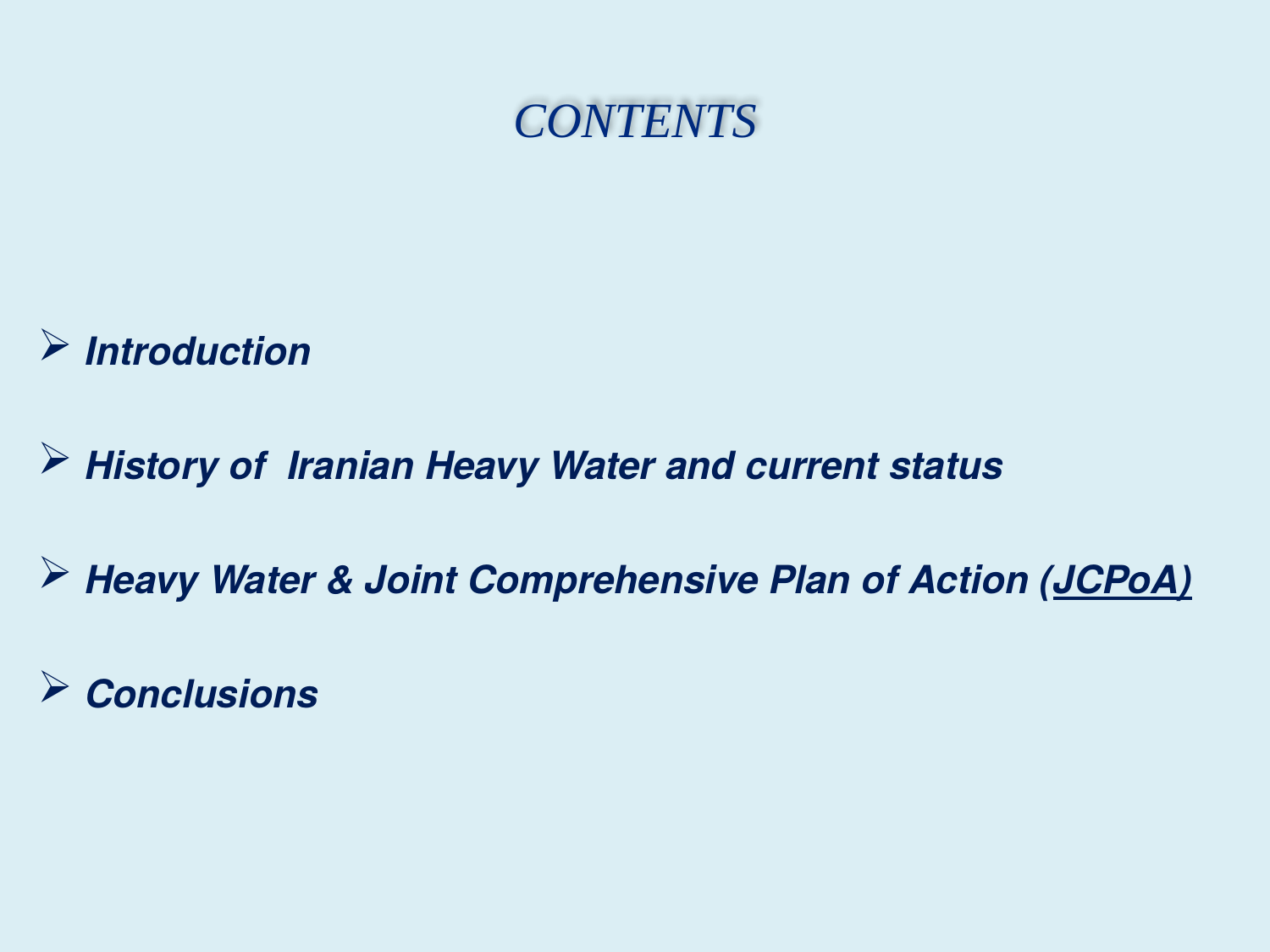

# Contents

Introduction

History of  Iranian Heavy Water and current status

Heavy Water & Joint Comprehensive Plan of Action (JCPoA)

Conclusions